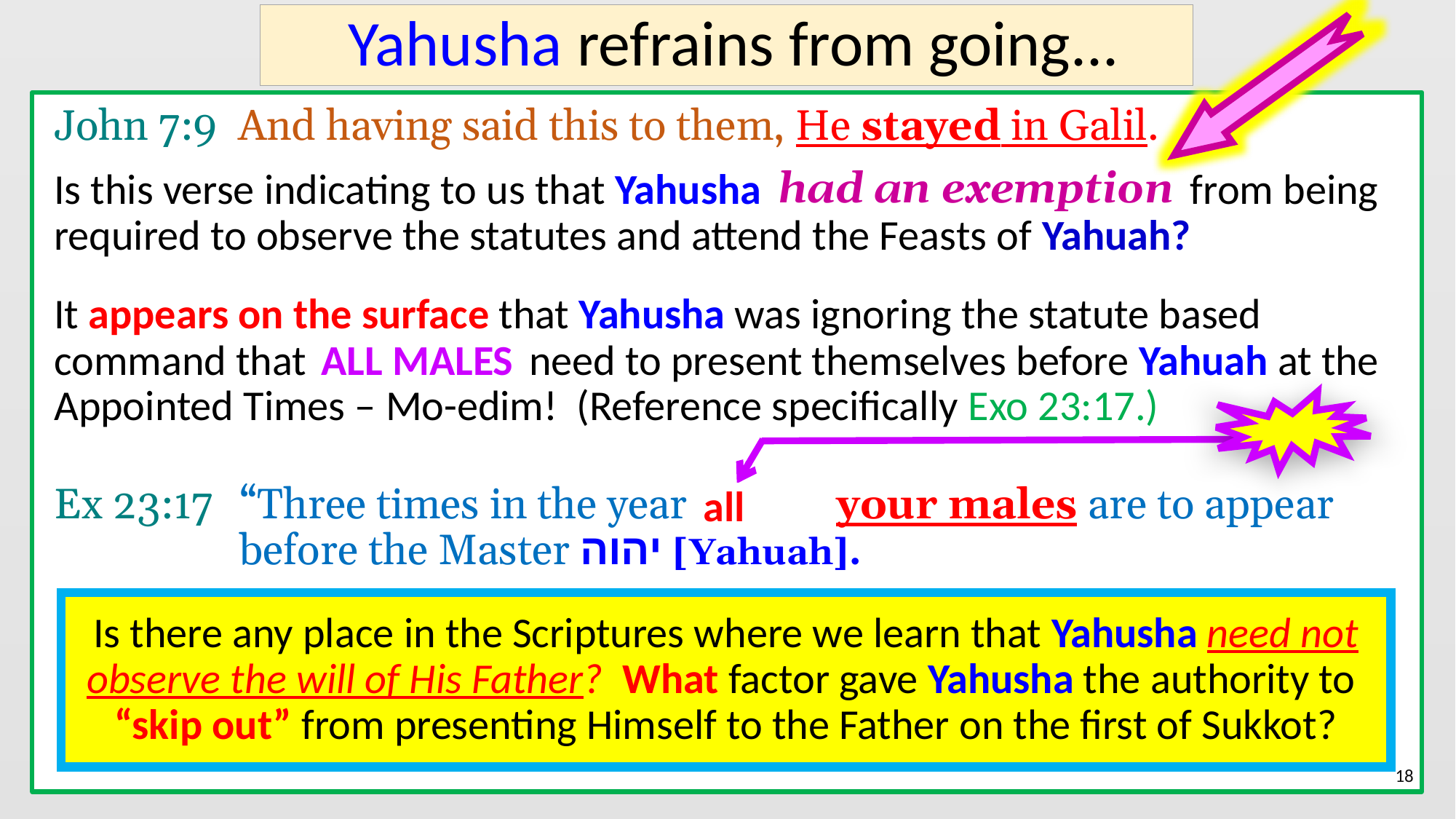

# Yahusha refrains from going...

John 7:9  And having said this to them, He stayed in Galil.
Is this verse indicating to us that Yahusha 			                from being required to observe the statutes and attend the Feasts of Yahuah?
It appears on the surface that Yahusha was ignoring the statute based command that 		    need to present themselves before Yahuah at the Appointed Times – Mo-edim!  (Reference specifically Exo 23:17.)

Ex 23:17	“Three times in the year 	     your males are to appear before the Master יהוה [Yahuah].

had an exemption
ALL MALES

all
Is there any place in the Scriptures where we learn that Yahusha need not observe the will of His Father?  What factor gave Yahusha the authority to
“skip out” from presenting Himself to the Father on the first of Sukkot?
18